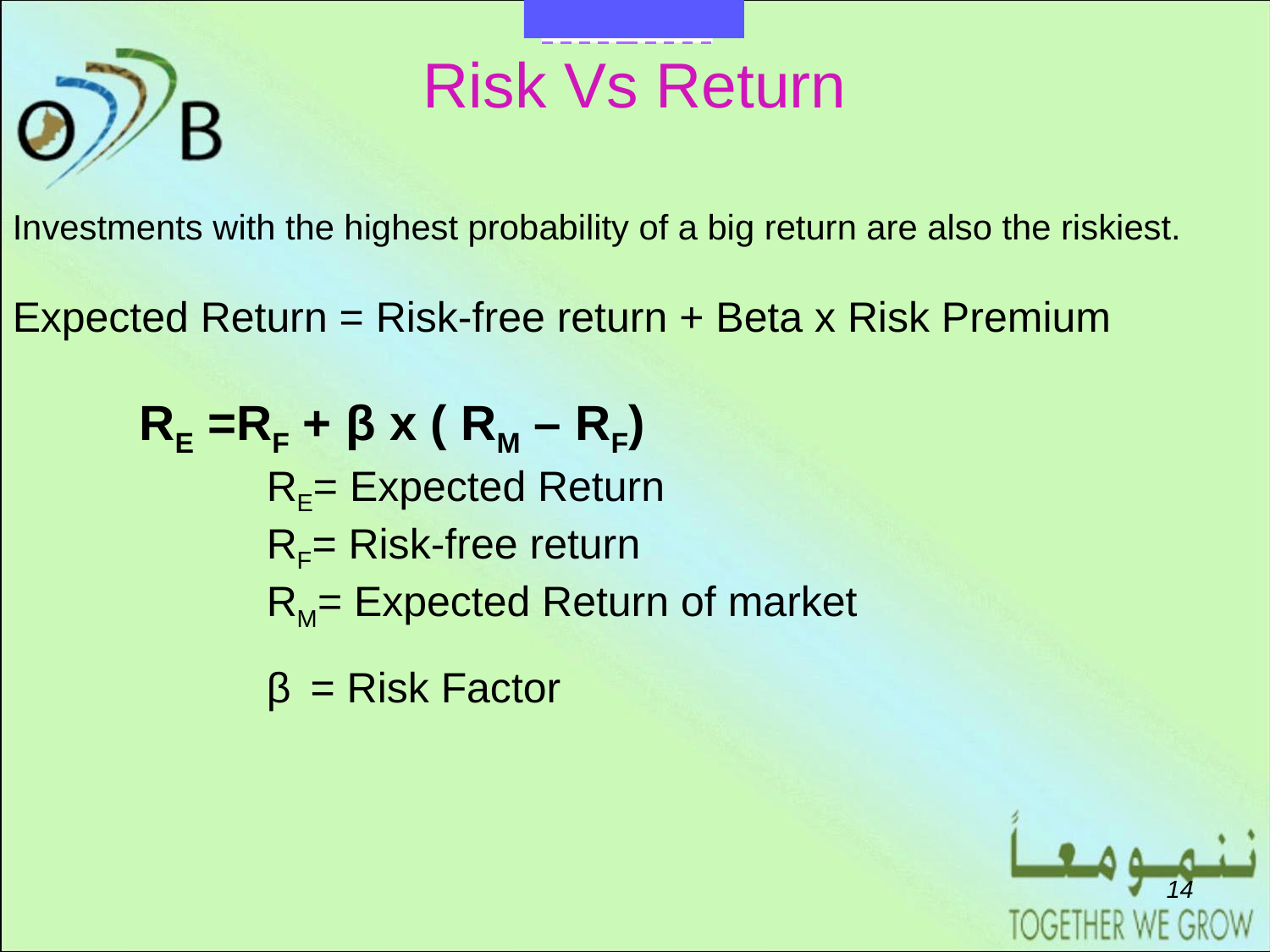

Risk Vs Return

Investments with the highest probability of a big return are also the riskiest.

Expected Return = Risk-free return + Beta x Risk Premium

	RE =RF + β x ( RM – RF)
		RE= Expected Return
		RF= Risk-free return
		RM= Expected Return of market
		β = Risk Factor

14